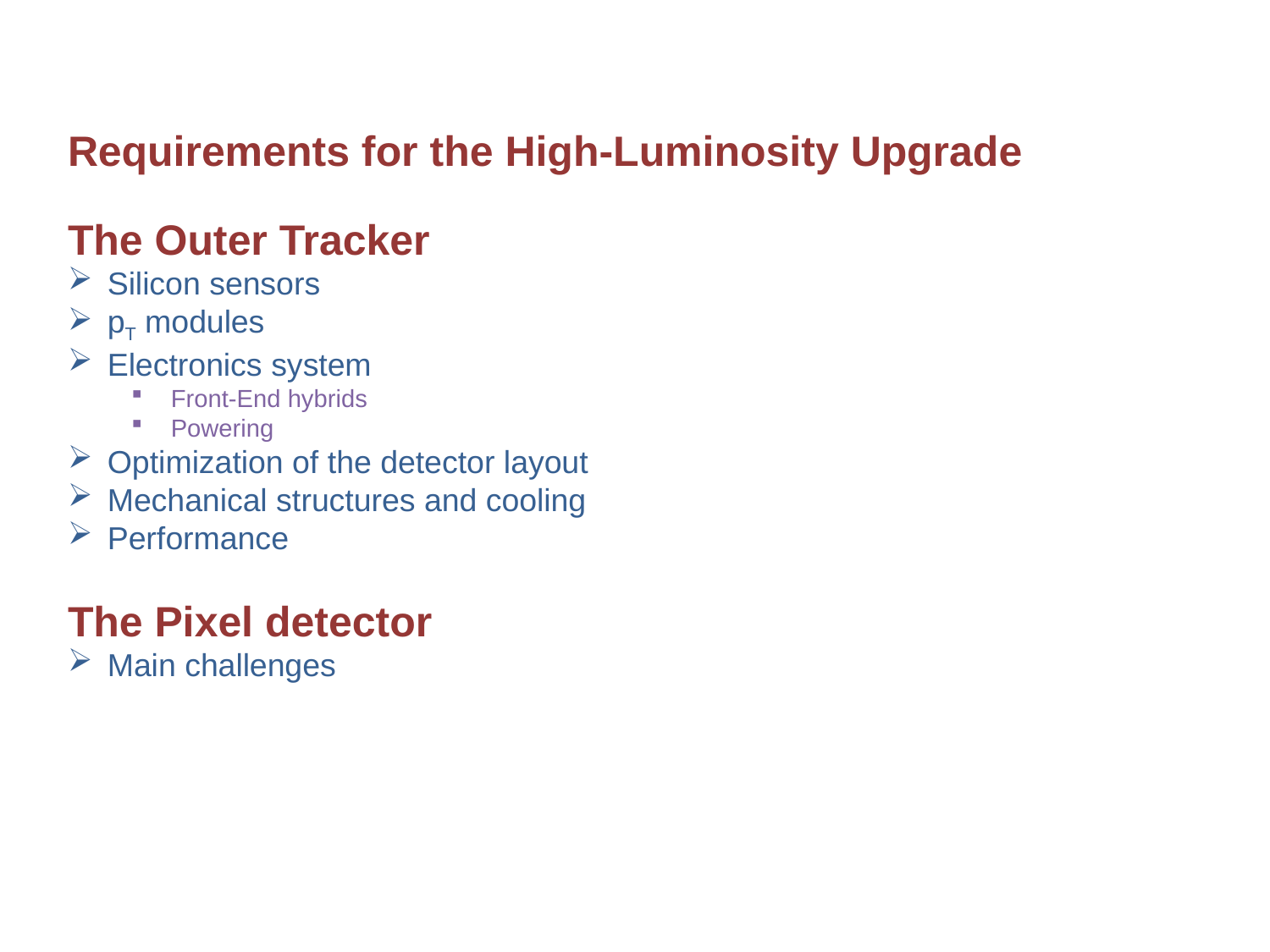

Requirements for the High-Luminosity Upgrade

The Outer Tracker
Silicon sensors
pT modules
Electronics system
Front-End hybrids
Powering
Optimization of the detector layout
Mechanical structures and cooling
Performance

The Pixel detector
Main challenges